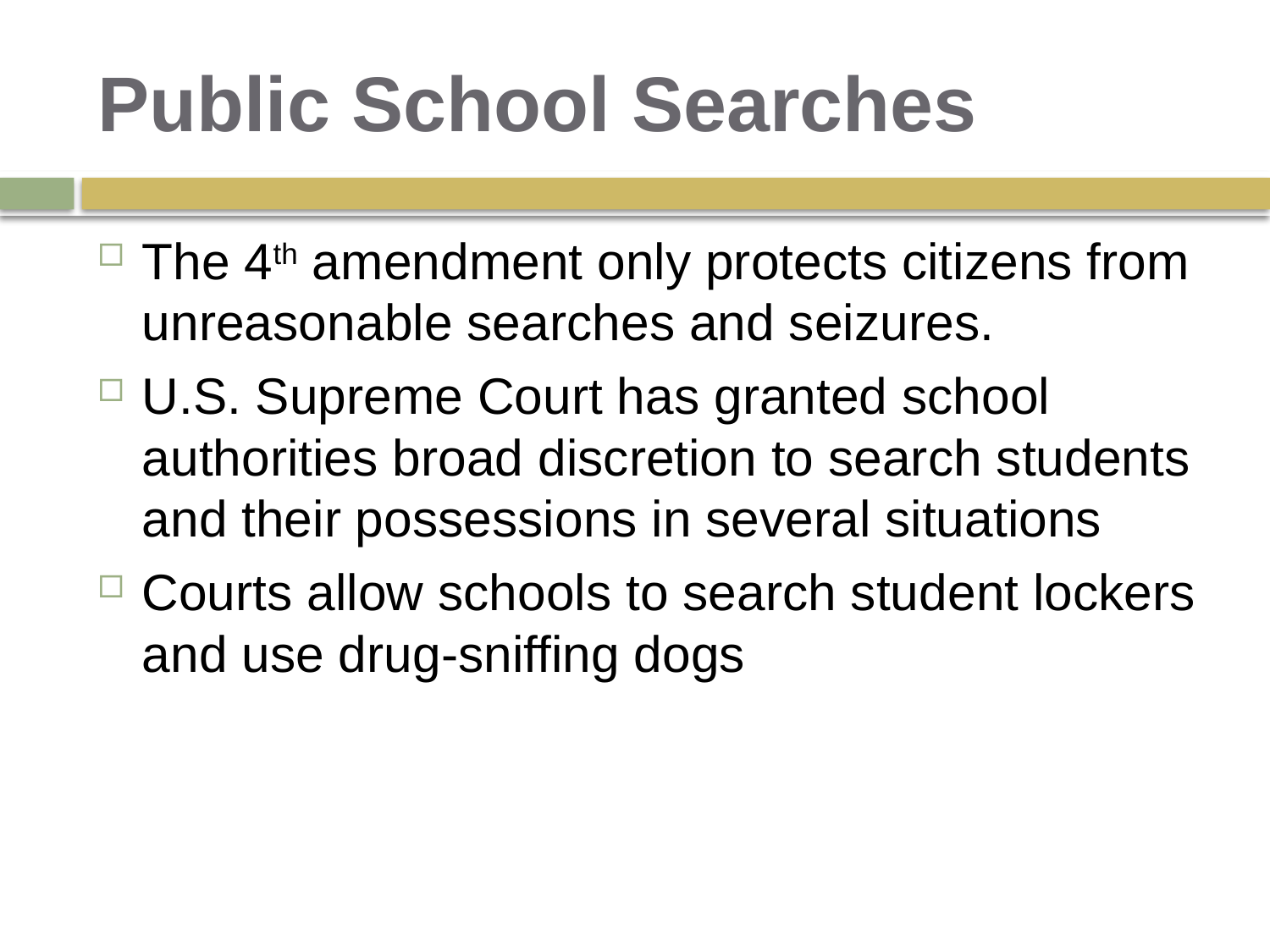

# Public School Searches
The 4th amendment only protects citizens from unreasonable searches and seizures.
U.S. Supreme Court has granted school authorities broad discretion to search students and their possessions in several situations
Courts allow schools to search student lockers and use drug-sniffing dogs